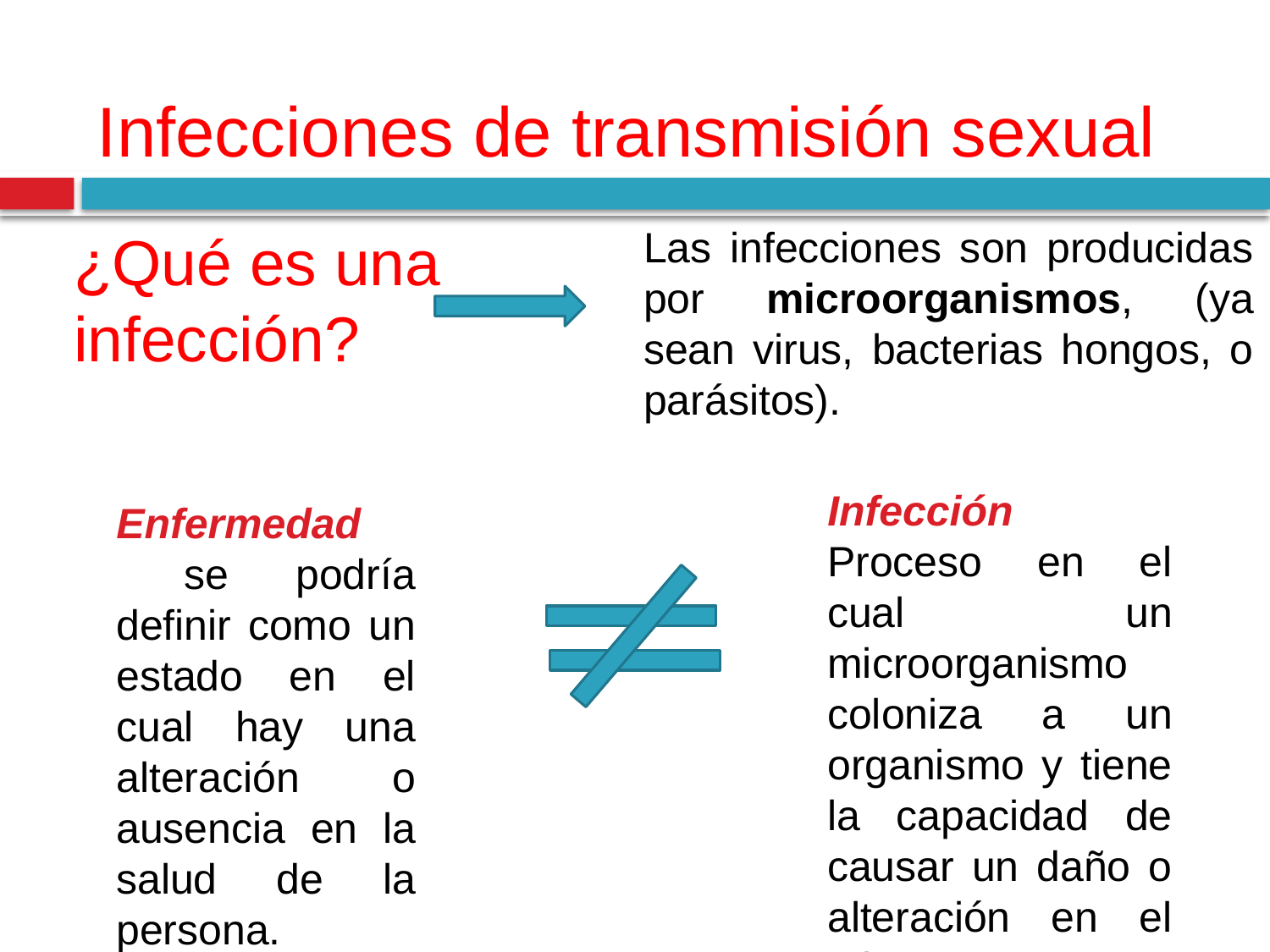

Infecciones de transmisión sexual
Las infecciones son producidas por microorganismos, (ya sean virus, bacterias hongos, o parásitos).
¿Qué es una infección?

Infección
Proceso en el cual un microorganismo coloniza a un organismo y tiene la capacidad de causar un daño o alteración en el mismo.
Enfermedad
 se podría definir como un estado en el cual hay una alteración o ausencia en la salud de la persona.